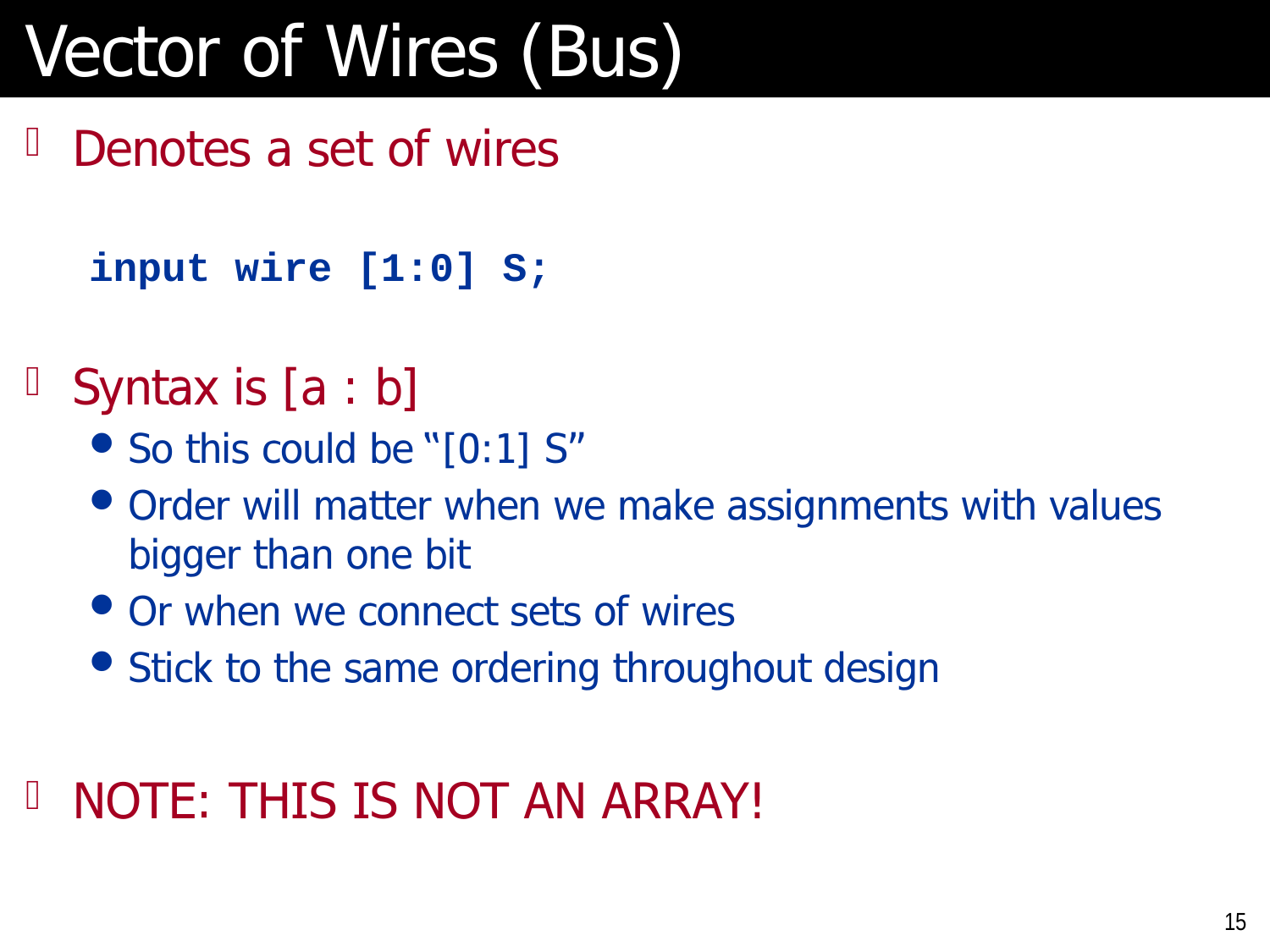

# Vector of Wires (Bus)
Denotes a set of wires

input wire [1:0] S;

Syntax is [a : b]
So this could be “[0:1] S”
Order will matter when we make assignments with values bigger than one bit
Or when we connect sets of wires
Stick to the same ordering throughout design

NOTE: THIS IS NOT AN ARRAY!
15